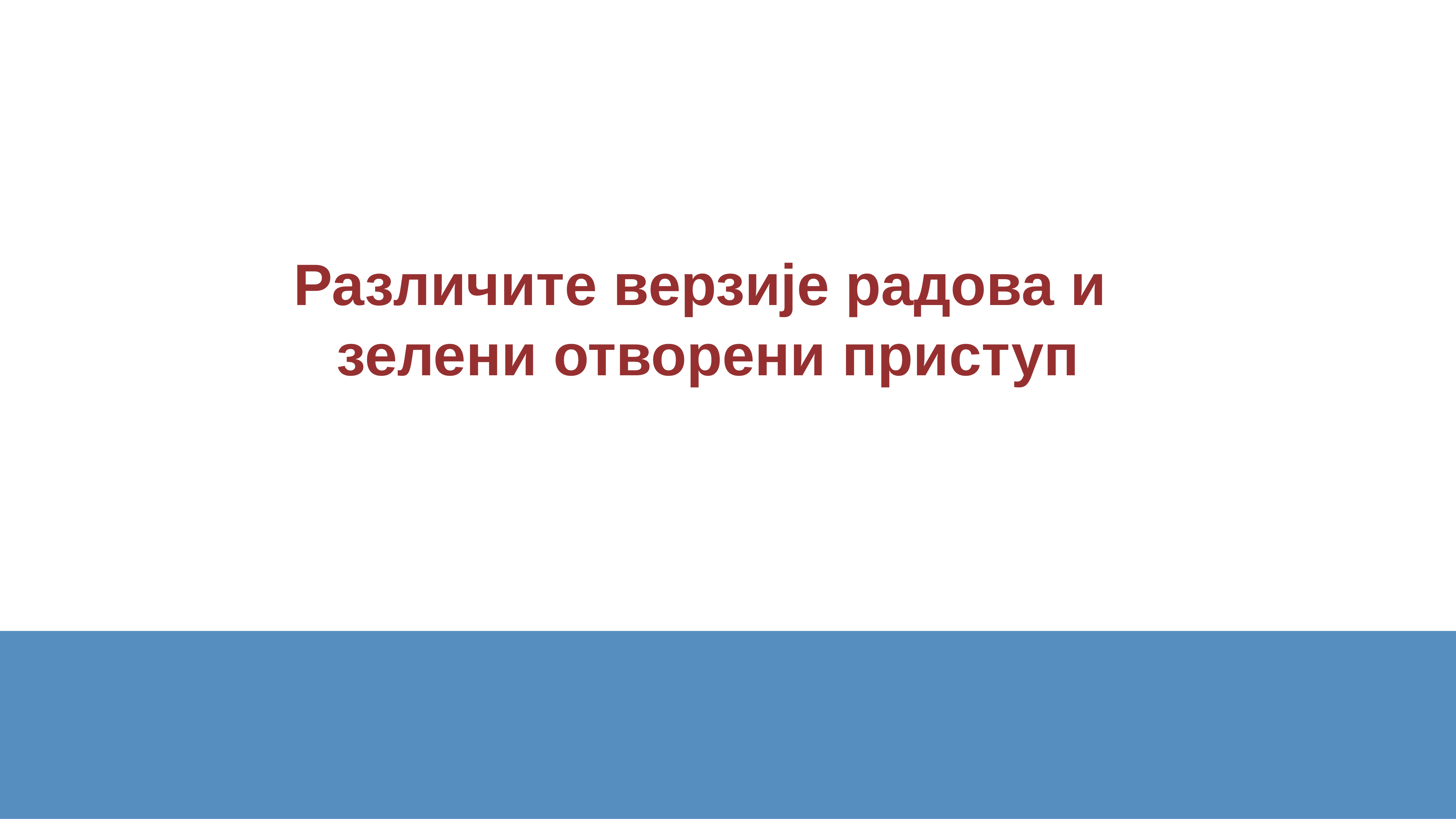

Различите верзије радова и
зелени отворени приступ